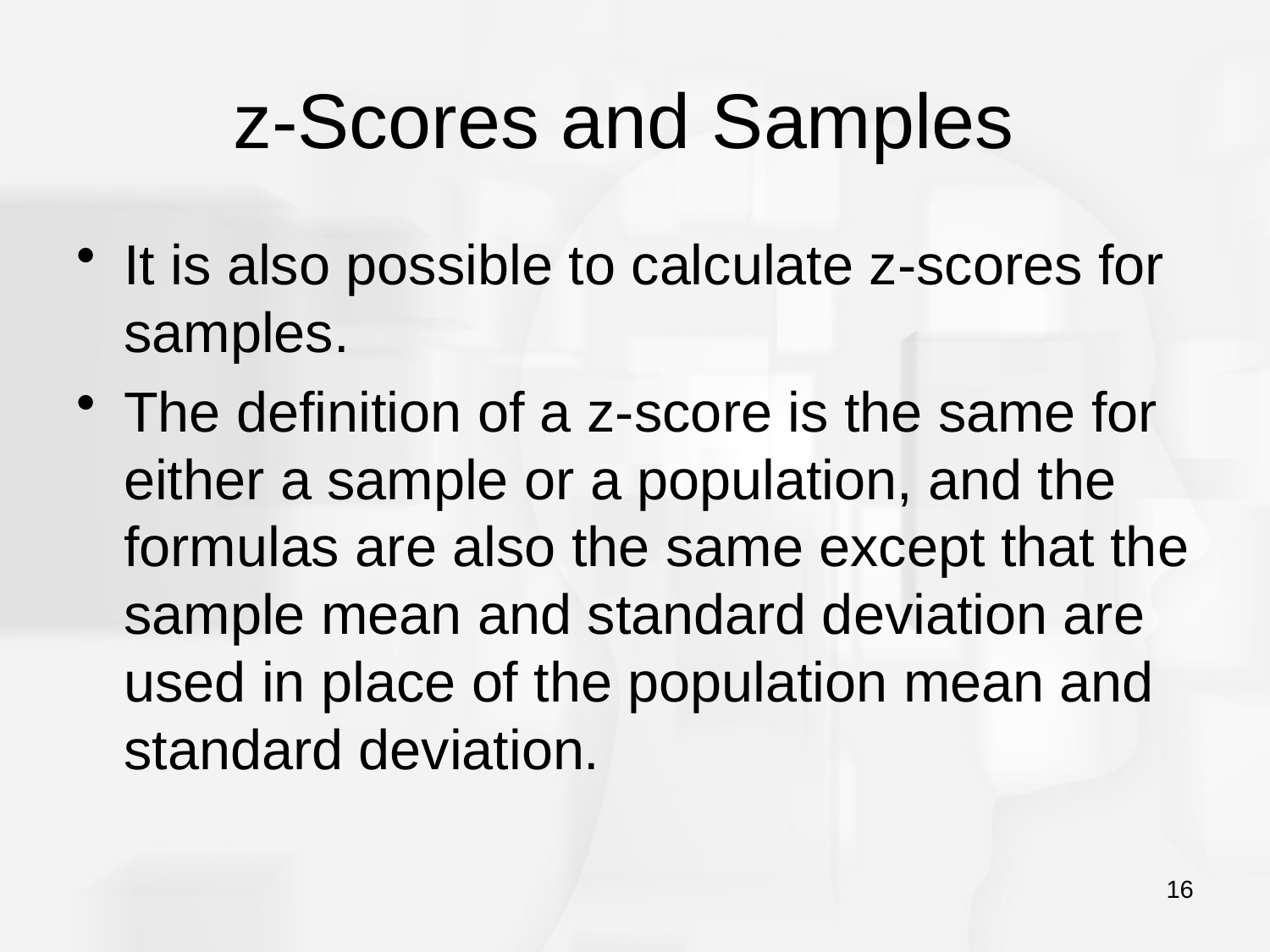

# z-Scores and Samples
It is also possible to calculate z-scores for samples.
The definition of a z-score is the same for either a sample or a population, and the formulas are also the same except that the sample mean and standard deviation are used in place of the population mean and standard deviation.
16